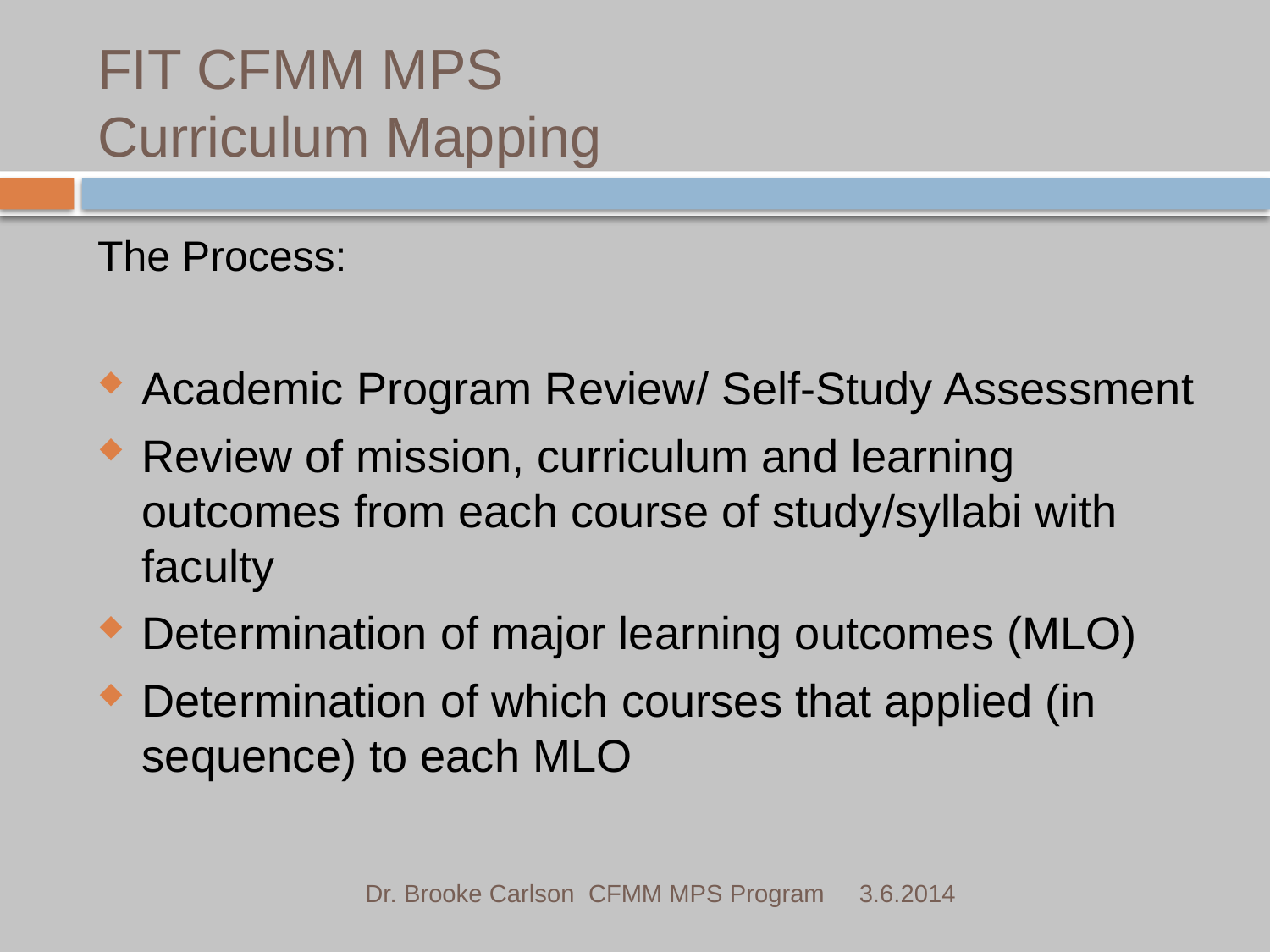

# FIT CFMM MPS Curriculum Mapping
The Process:

Academic Program Review/ Self-Study Assessment
Review of mission, curriculum and learning outcomes from each course of study/syllabi with faculty
Determination of major learning outcomes (MLO)
Determination of which courses that applied (in sequence) to each MLO

Dr. Brooke Carlson  CFMM MPS Program
3.6.2014